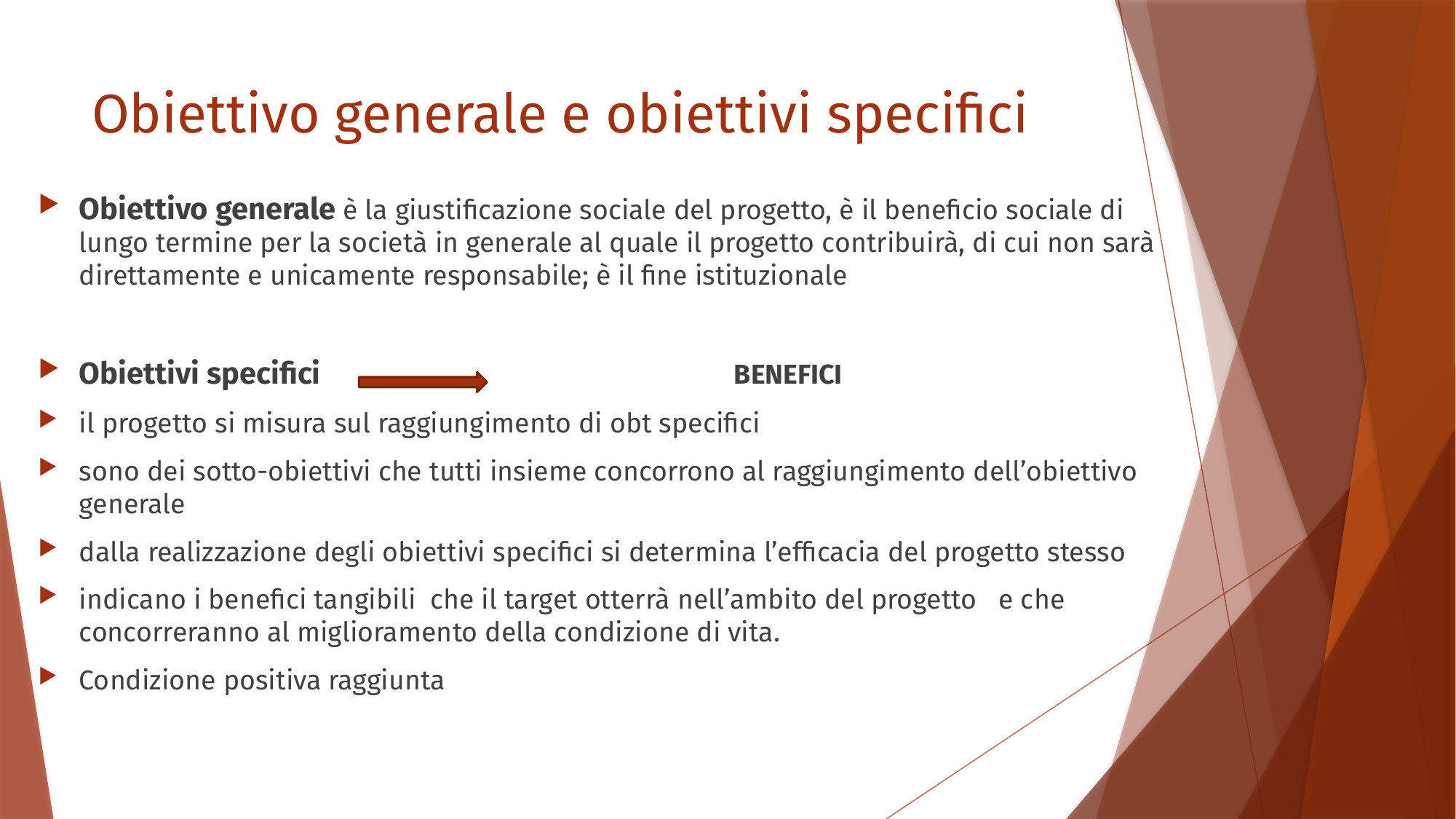

# Obiettivo generale e obiettivi specifici
Obiettivo generale è la giustificazione sociale del progetto, è il beneficio sociale di lungo termine per la società in generale al quale il progetto contribuirà, di cui non sarà direttamente e unicamente responsabile; è il fine istituzionale

Obiettivi specifici   				BENEFICI
il progetto si misura sul raggiungimento di obt specifici
sono dei sotto-obiettivi che tutti insieme concorrono al raggiungimento dell’obiettivo generale
dalla realizzazione degli obiettivi specifici si determina l’efficacia del progetto stesso
indicano i benefici tangibili  che il target otterrà nell’ambito del progetto   e che concorreranno al miglioramento della condizione di vita.
Condizione positiva raggiunta